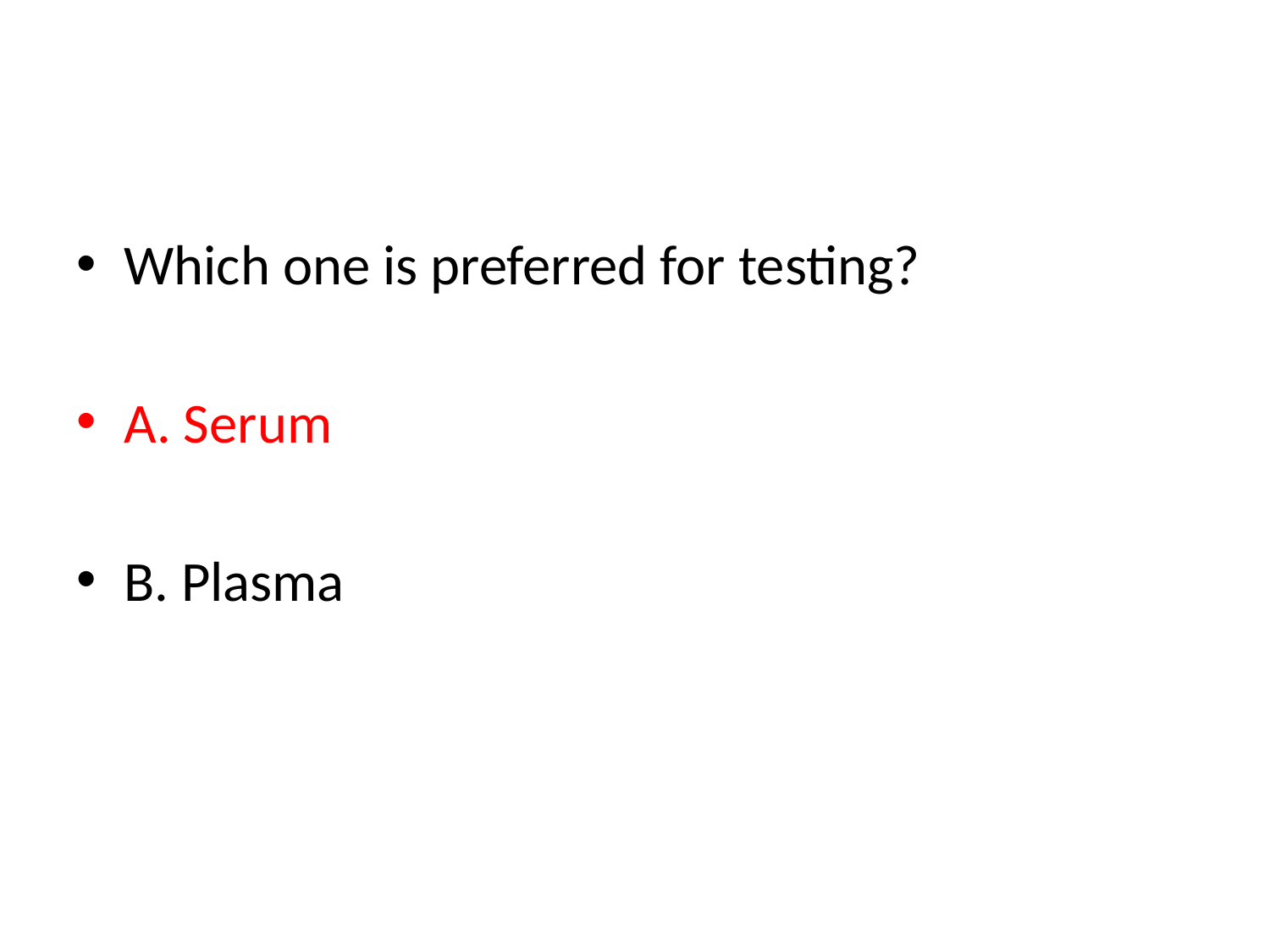

#
Which one is preferred for testing?

A. Serum

B. Plasma